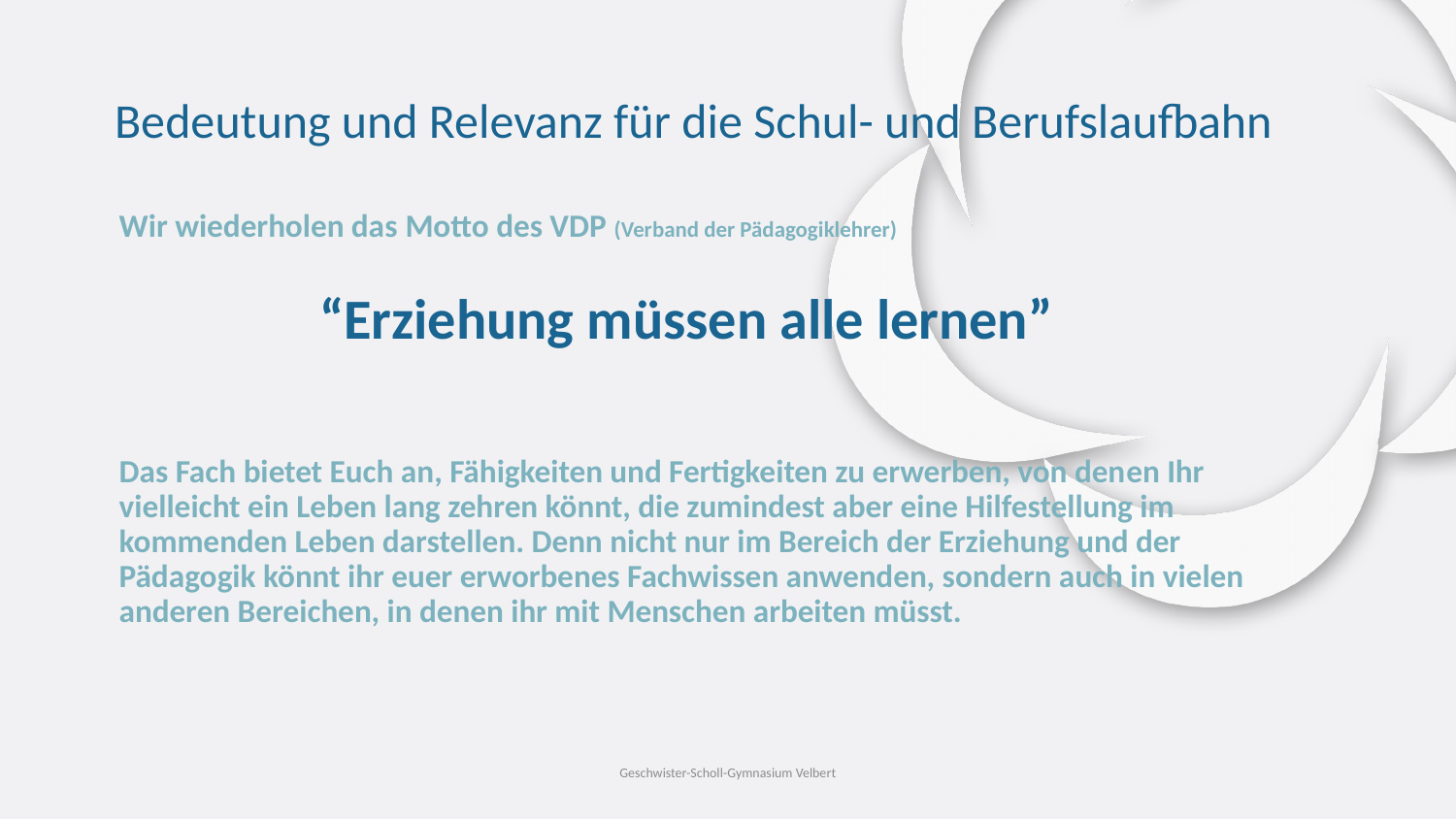

# Bedeutung und Relevanz für die Schul- und Berufslaufbahn
Wir wiederholen das Motto des VDP (Verband der Pädagogiklehrer)

 “Erziehung müssen alle lernen”

Das Fach bietet Euch an, Fähigkeiten und Fertigkeiten zu erwerben, von denen Ihr vielleicht ein Leben lang zehren könnt, die zumindest aber eine Hilfestellung im kommenden Leben darstellen. Denn nicht nur im Bereich der Erziehung und der Pädagogik könnt ihr euer erworbenes Fachwissen anwenden, sondern auch in vielen anderen Bereichen, in denen ihr mit Menschen arbeiten müsst.
Geschwister-Scholl-Gymnasium Velbert